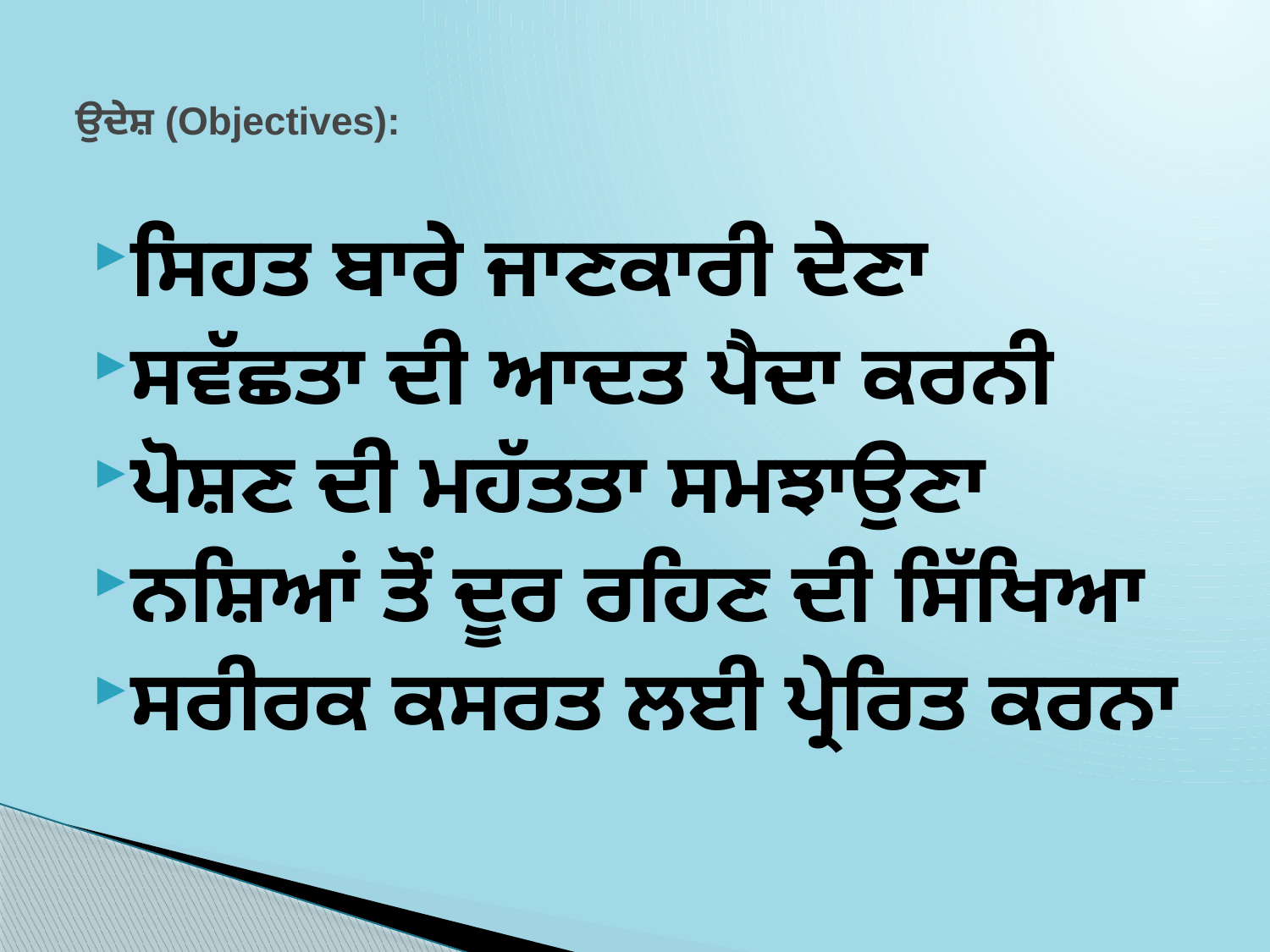

# ਉਦੇਸ਼ (Objectives):
ਸਿਹਤ ਬਾਰੇ ਜਾਣਕਾਰੀ ਦੇਣਾ
ਸਵੱਛਤਾ ਦੀ ਆਦਤ ਪੈਦਾ ਕਰਨੀ
ਪੋਸ਼ਣ ਦੀ ਮਹੱਤਤਾ ਸਮਝਾਉਣਾ
ਨਸ਼ਿਆਂ ਤੋਂ ਦੂਰ ਰਹਿਣ ਦੀ ਸਿੱਖਿਆ
ਸਰੀਰਕ ਕਸਰਤ ਲਈ ਪ੍ਰੇਰਿਤ ਕਰਨਾ